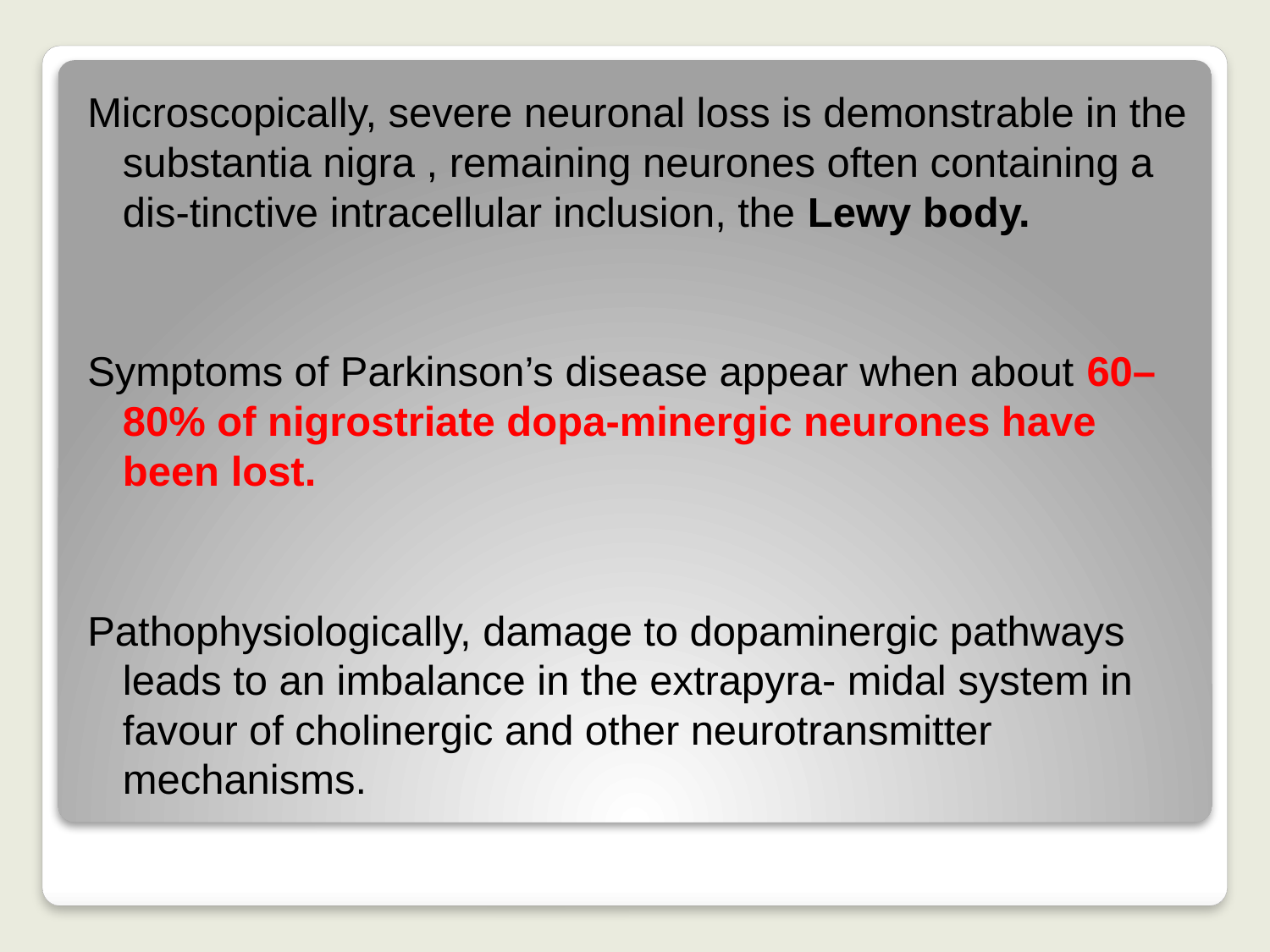

Microscopically, severe neuronal loss is demonstrable in the substantia nigra , remaining neurones often containing a dis-tinctive intracellular inclusion, the Lewy body.

Symptoms of Parkinson’s disease appear when about 60–80% of nigrostriate dopa-minergic neurones have been lost.

Pathophysiologically, damage to dopaminergic pathways leads to an imbalance in the extrapyra- midal system in favour of cholinergic and other neurotransmitter mechanisms.